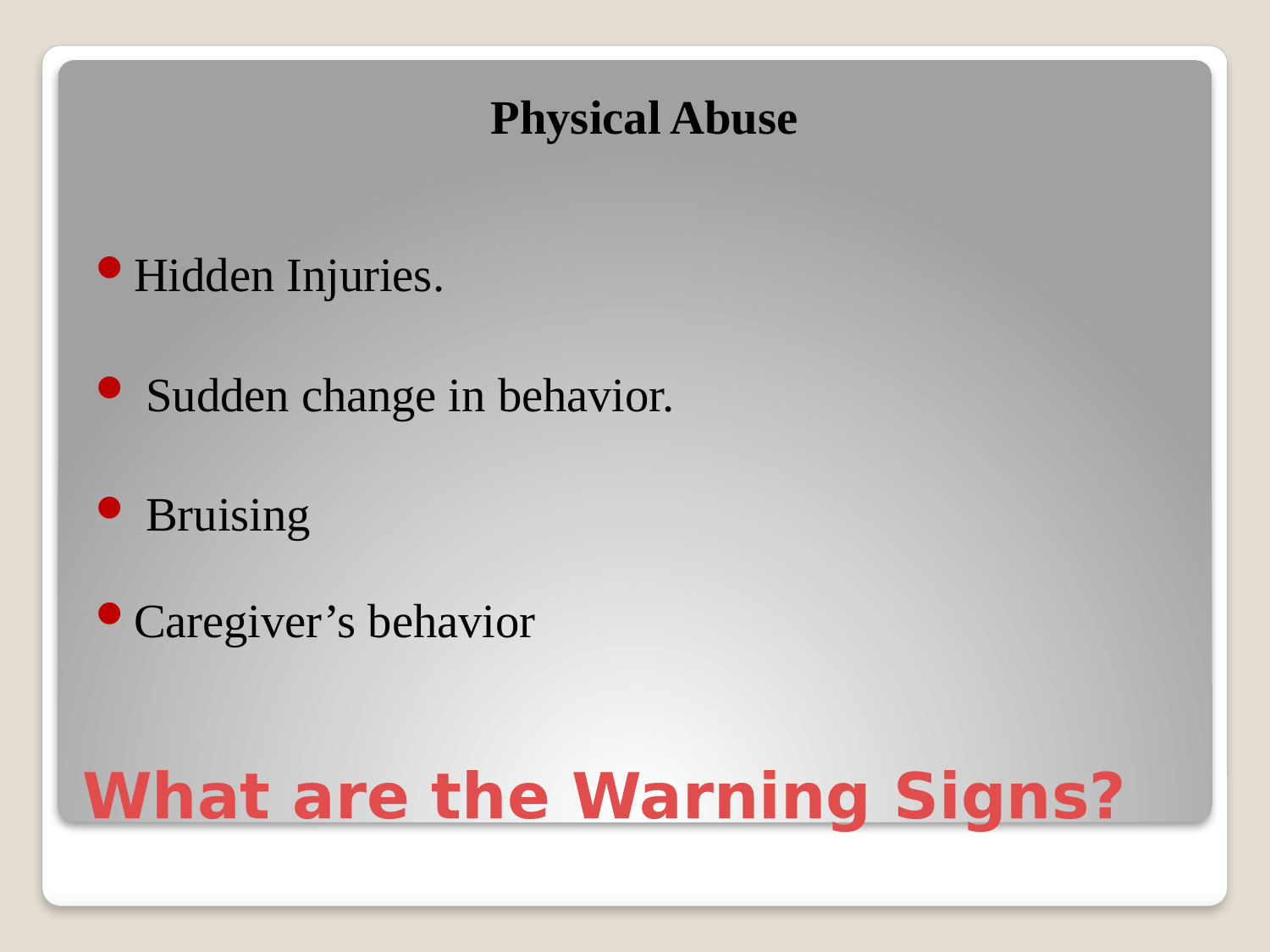

Physical Abuse

Hidden Injuries.
 Sudden change in behavior.
 Bruising
Caregiver’s behavior

# What are the Warning Signs?